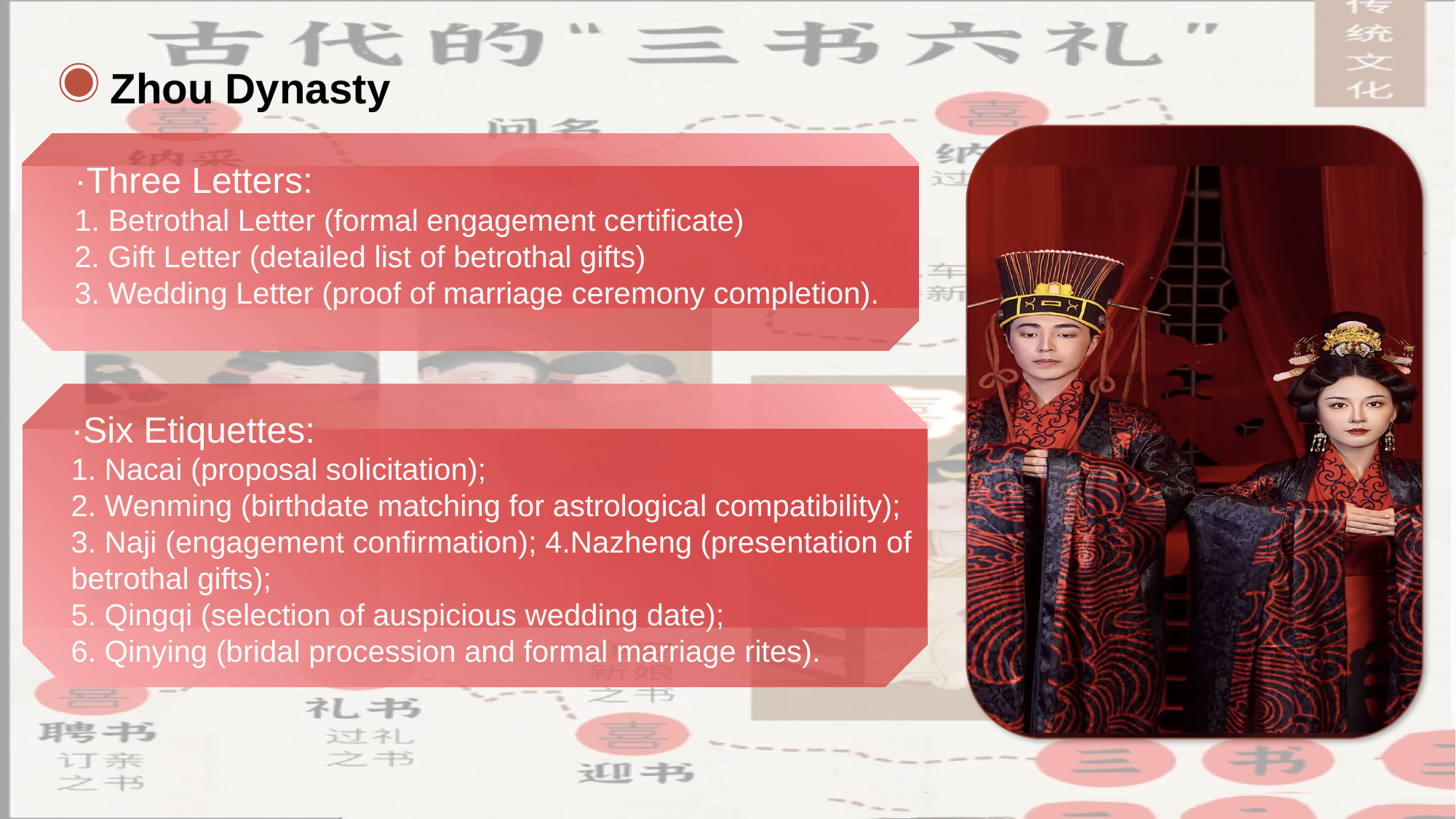

Zhou Dynasty

·Three Letters:
1. Betrothal Letter (formal engagement certificate)
2. Gift Letter (detailed list of betrothal gifts)
3. Wedding Letter (proof of marriage ceremony completion).

·Six Etiquettes:
1. Nacai (proposal solicitation);
2. Wenming (birthdate matching for astrological compatibility);
3. Naji (engagement confirmation); 4.Nazheng (presentation of betrothal gifts);
5. Qingqi (selection of auspicious wedding date);
6. Qinying (bridal procession and formal marriage rites).